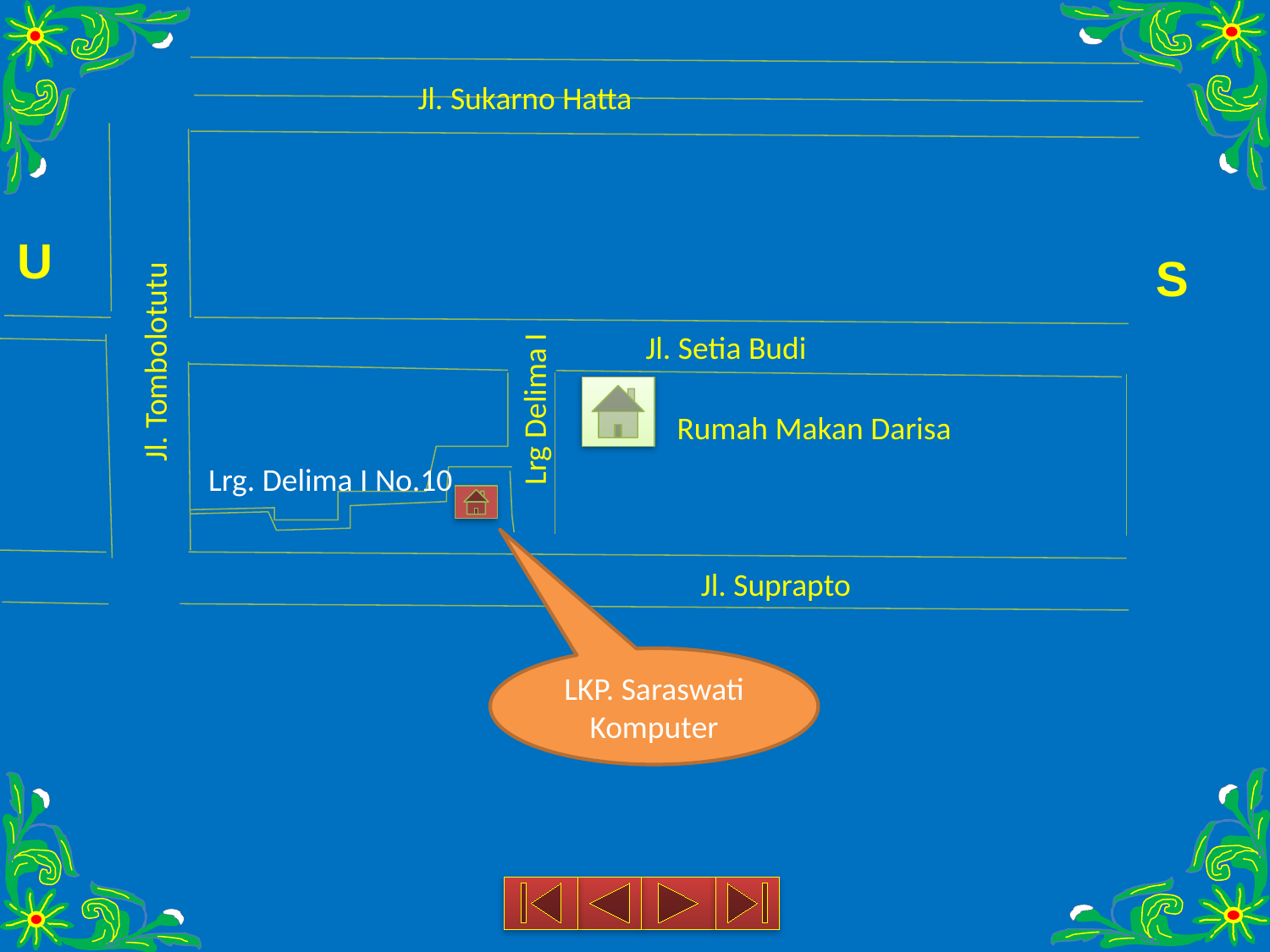

Jl. Sukarno Hatta

U
S

Jl. Setia Budi

Jl. Tombolotutu

Lrg Delima I
Rumah Makan Darisa
Lrg. Delima I No.10

Jl. Suprapto

LKP. Saraswati Komputer